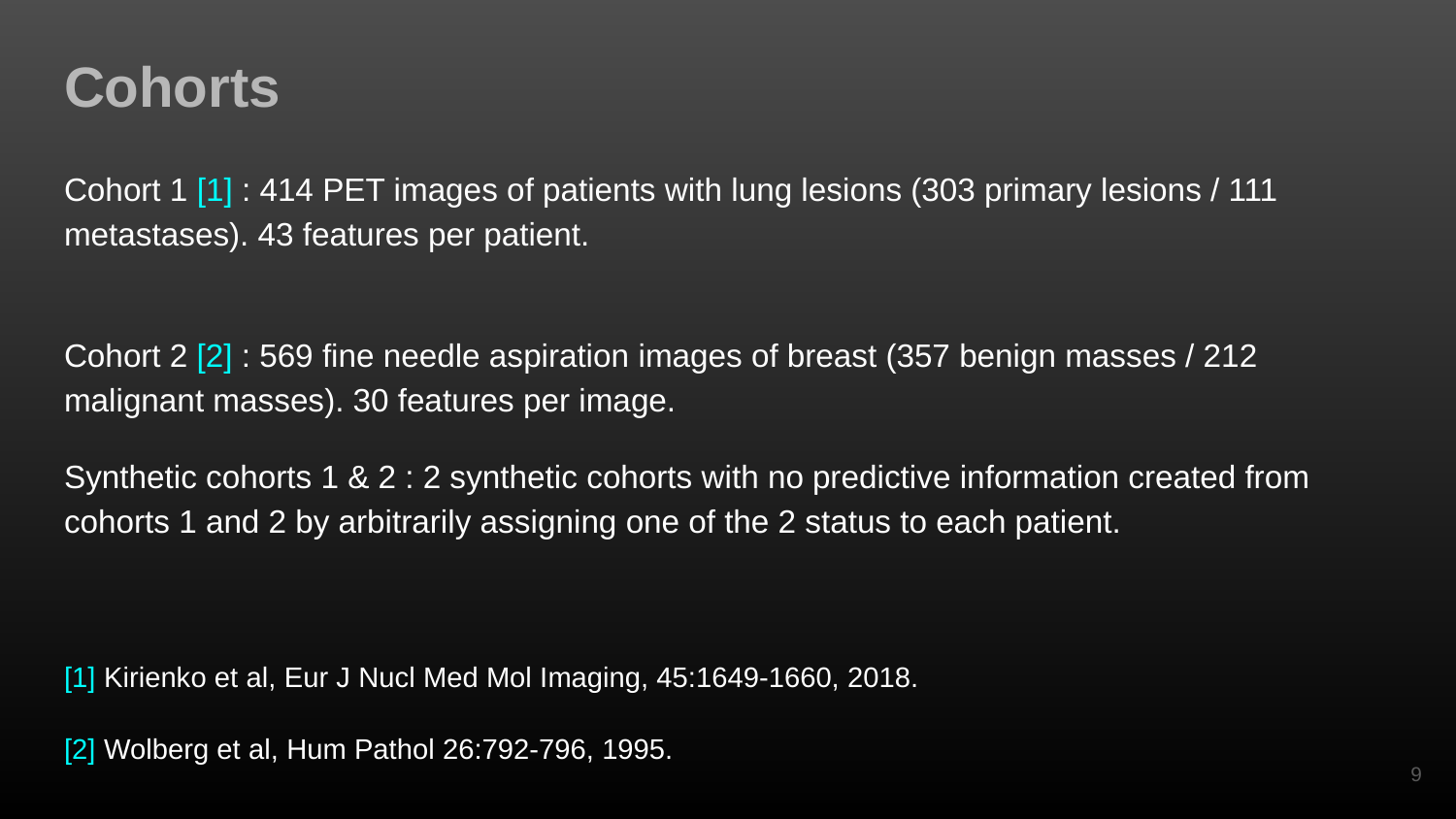

# Cohorts
Cohort 1 [1] : 414 PET images of patients with lung lesions (303 primary lesions / 111 metastases). 43 features per patient.

Cohort 2 [2] : 569 fine needle aspiration images of breast (357 benign masses / 212 malignant masses). 30 features per image.
Synthetic cohorts 1 & 2 : 2 synthetic cohorts with no predictive information created from cohorts 1 and 2 by arbitrarily assigning one of the 2 status to each patient.

[1] Kirienko et al, Eur J Nucl Med Mol Imaging, 45:1649-1660, 2018.
[2] Wolberg et al, Hum Pathol 26:792-796, 1995.

9